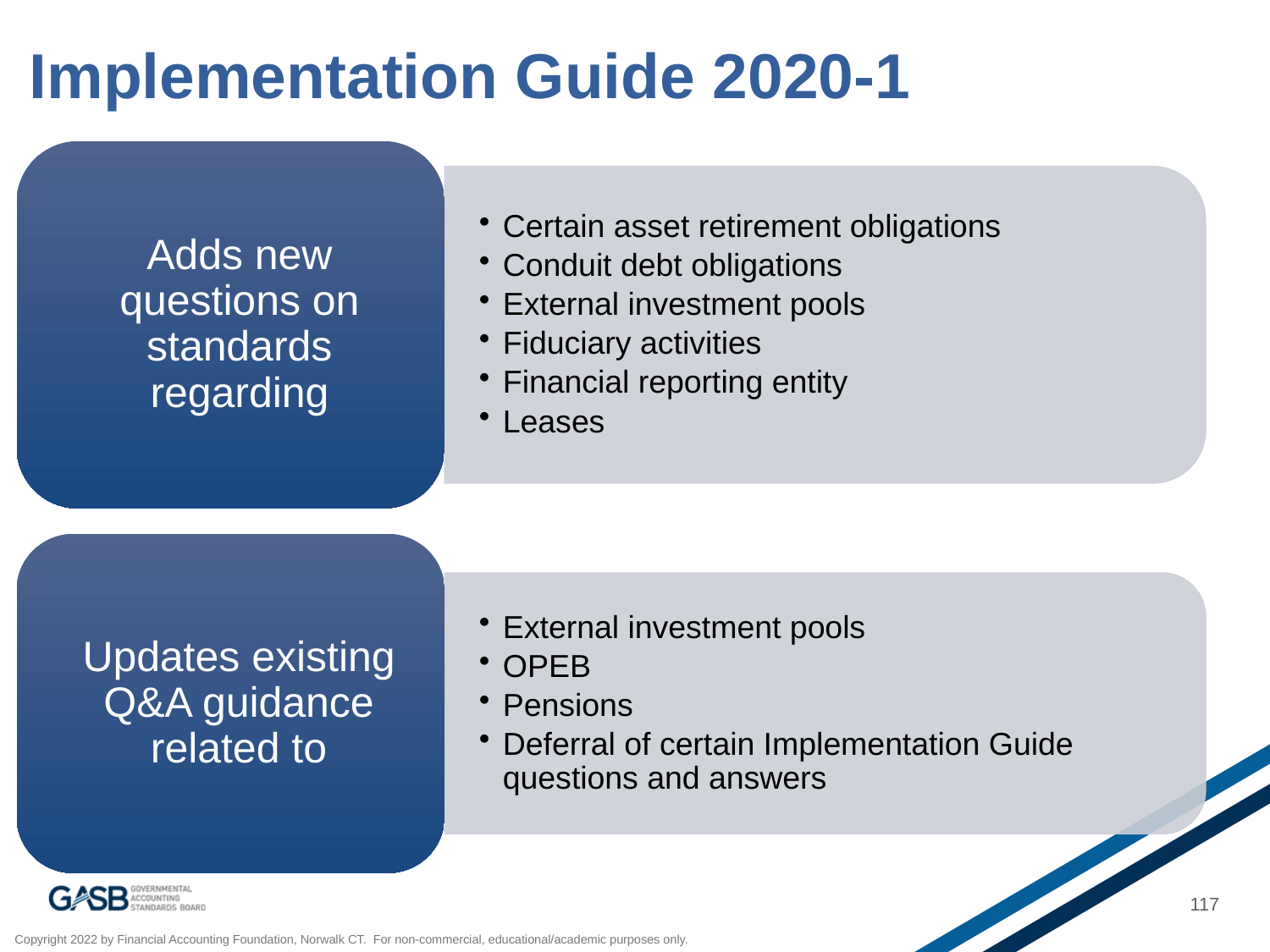

# Implementation Guide 2020-1
Certain asset retirement obligations
Conduit debt obligations
External investment pools
Fiduciary activities
Financial reporting entity
Leases
Adds new questions on standards regarding
External investment pools
OPEB
Pensions
Deferral of certain Implementation Guide questions and answers
Updates existing Q&A guidance related to
117